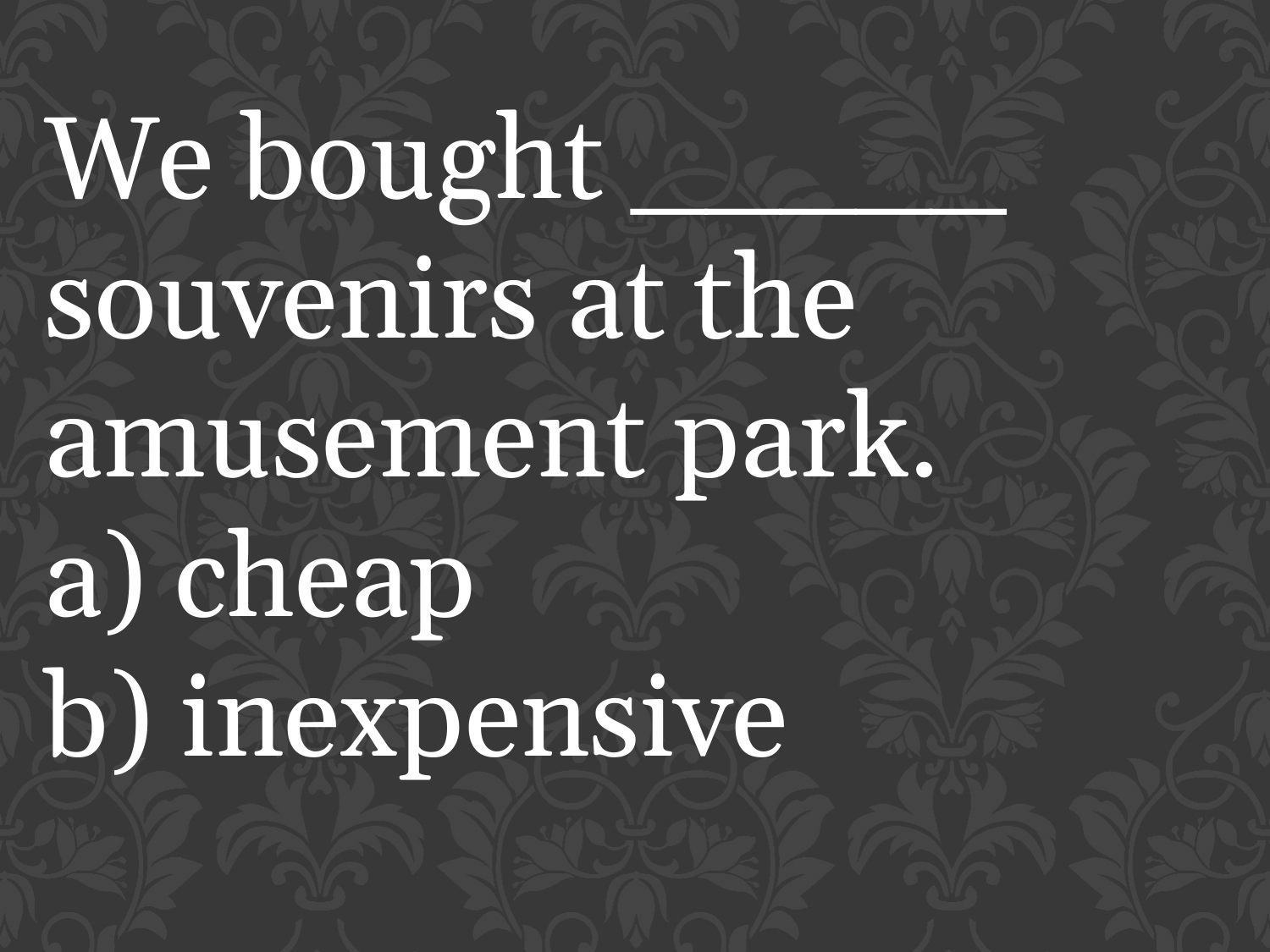

We bought _____ souvenirs at the amusement park.
a) cheap
b) inexpensive